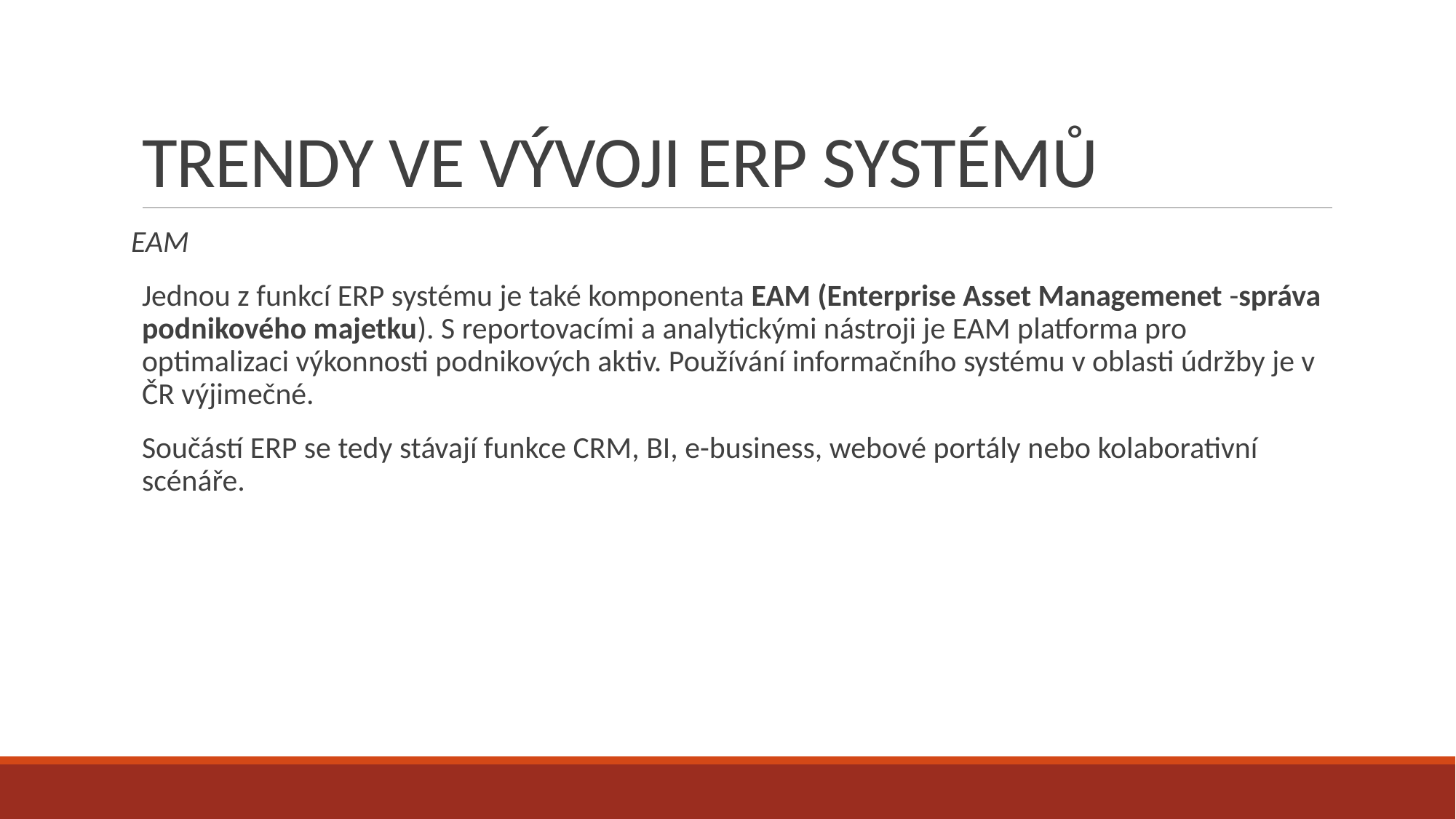

# TRENDY VE VÝVOJI ERP SYSTÉMŮ
EAM
Jednou z funkcí ERP systému je také komponenta EAM (Enterprise Asset Managemenet -správa podnikového majetku). S reportovacími a analytickými nástroji je EAM platforma pro optimalizaci výkonnosti podnikových aktiv. Používání informačního systému v oblasti údržby je v ČR výjimečné.
Součástí ERP se tedy stávají funkce CRM, BI, e-business, webové portály nebo kolaborativní scénáře.